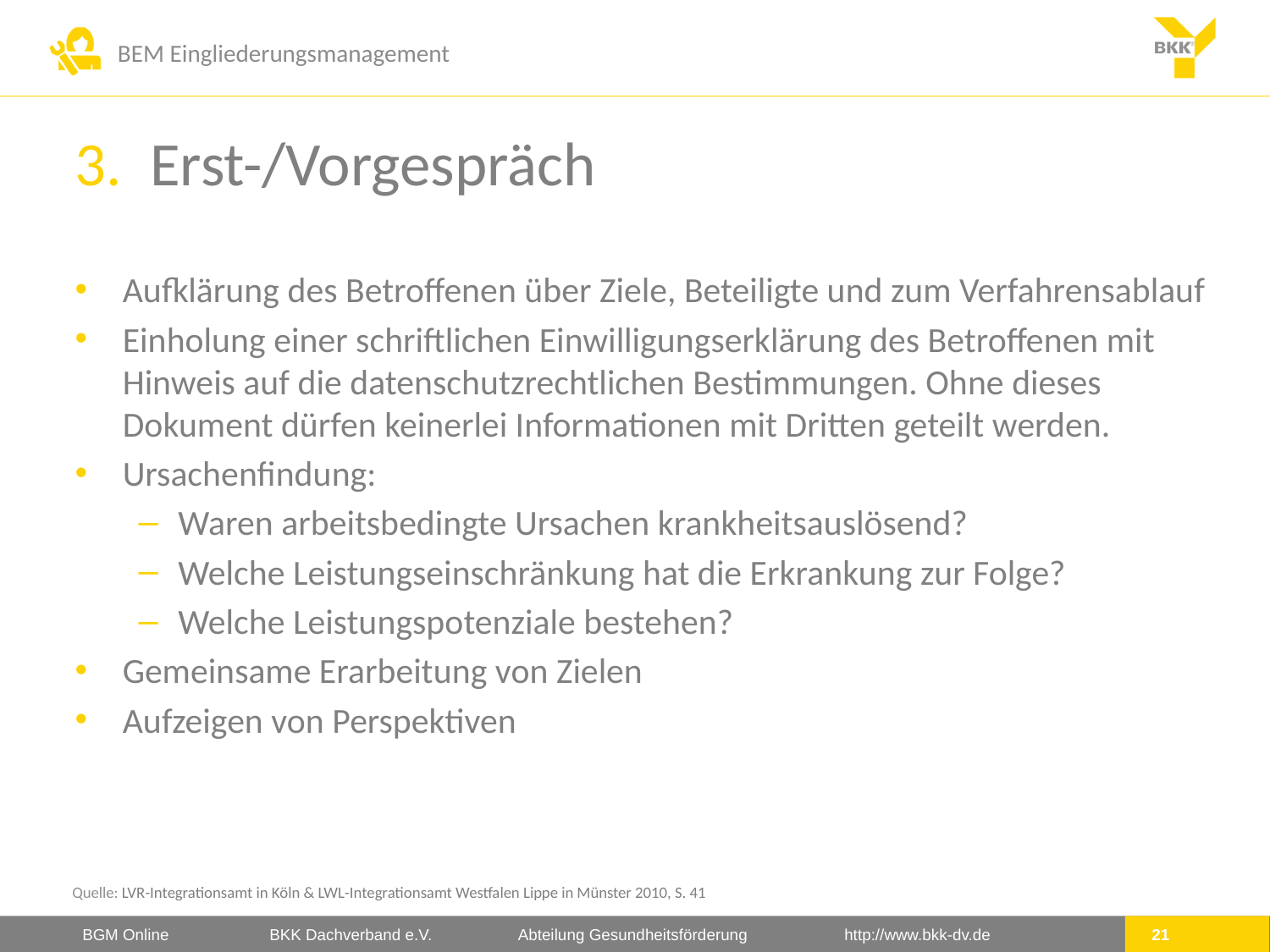

# 3.  Erst-/Vorgespräch
Aufklärung des Betroffenen über Ziele, Beteiligte und zum Verfahrensablauf
Einholung einer schriftlichen Einwilligungserklärung des Betroffenen mit Hinweis auf die datenschutzrechtlichen Bestimmungen. Ohne dieses Dokument dürfen keinerlei Informationen mit Dritten geteilt werden.
Ursachenfindung:
Waren arbeitsbedingte Ursachen krankheitsauslösend?
Welche Leistungseinschränkung hat die Erkrankung zur Folge?
Welche Leistungspotenziale bestehen?
Gemeinsame Erarbeitung von Zielen
Aufzeigen von Perspektiven
Quelle: LVR-Integrationsamt in Köln & LWL-Integrationsamt Westfalen Lippe in Münster 2010, S. 41